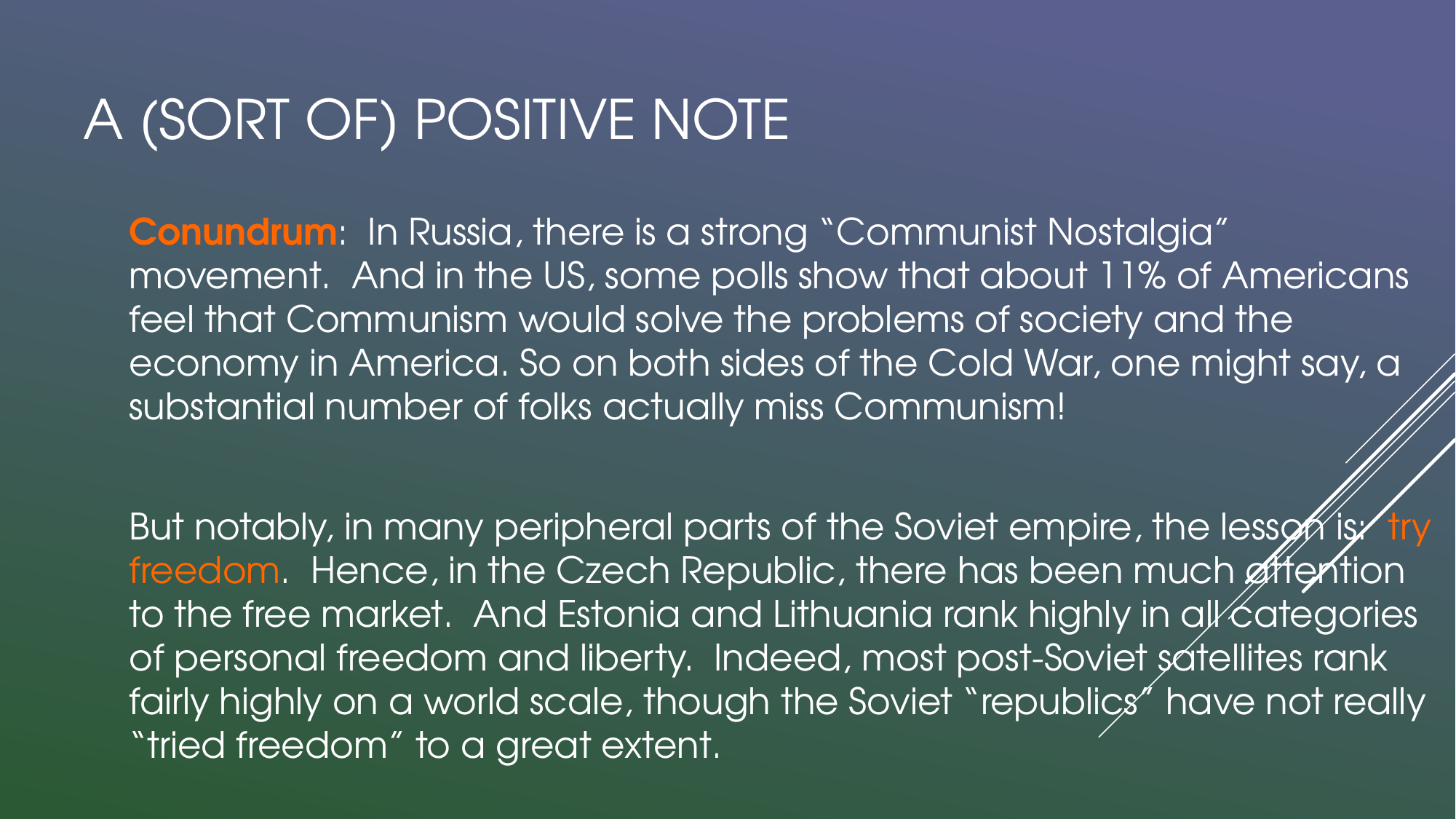

# A (sort of) Positive Note
Conundrum:  In Russia, there is a strong “Communist Nostalgia” movement.  And in the US, some polls show that about 11% of Americans feel that Communism would solve the problems of society and the economy in America. So on both sides of the Cold War, one might say, a substantial number of folks actually miss Communism!

But notably, in many peripheral parts of the Soviet empire, the lesson is:  try freedom.  Hence, in the Czech Republic, there has been much attention to the free market.  And Estonia and Lithuania rank highly in all categories of personal freedom and liberty.  Indeed, most post-Soviet satellites rank fairly highly on a world scale, though the Soviet “republics” have not really “tried freedom” to a great extent.